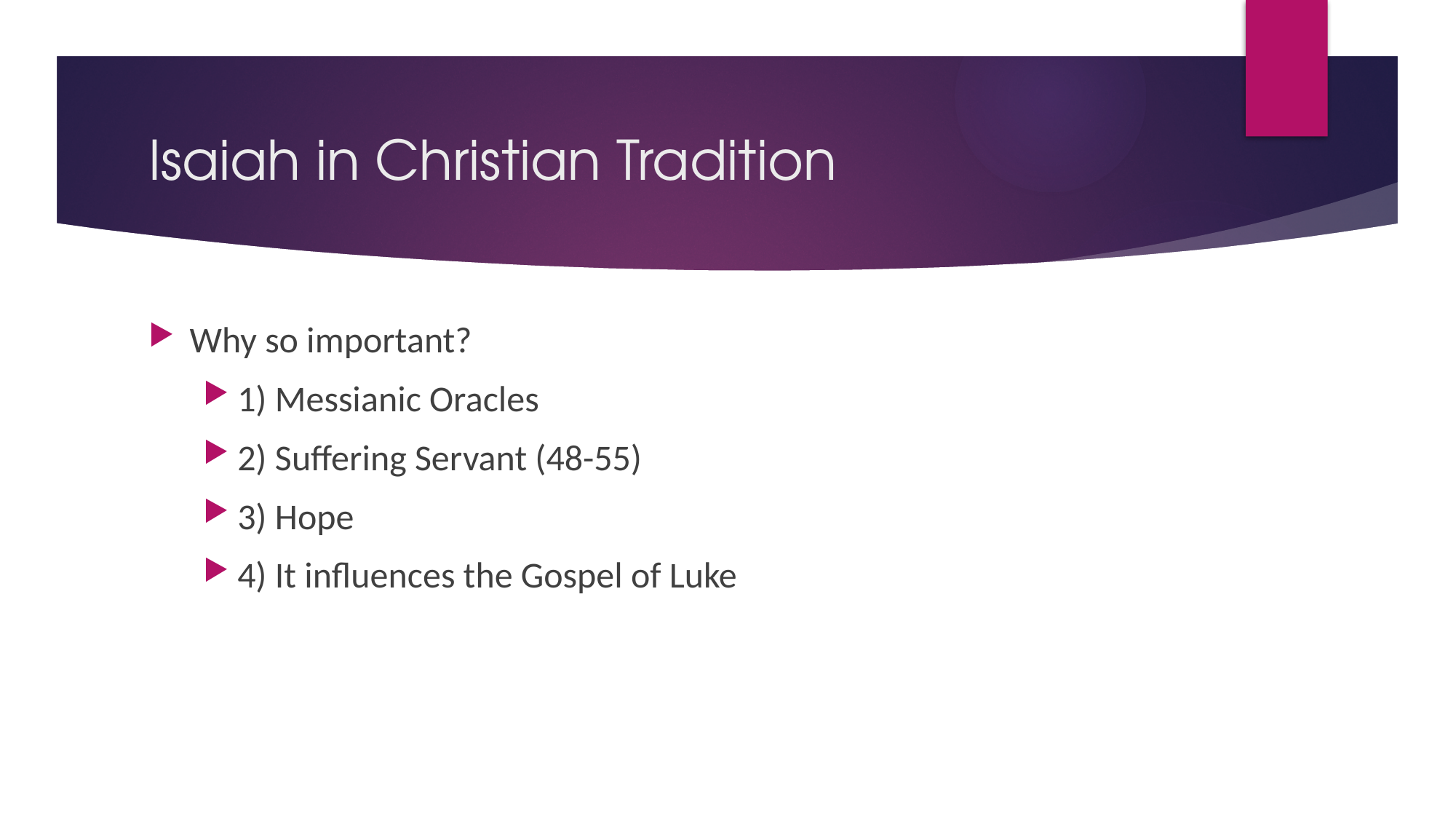

# Isaiah in Christian Tradition
Why so important?
1) Messianic Oracles
2) Suffering Servant (48-55)
3) Hope
4) It influences the Gospel of Luke